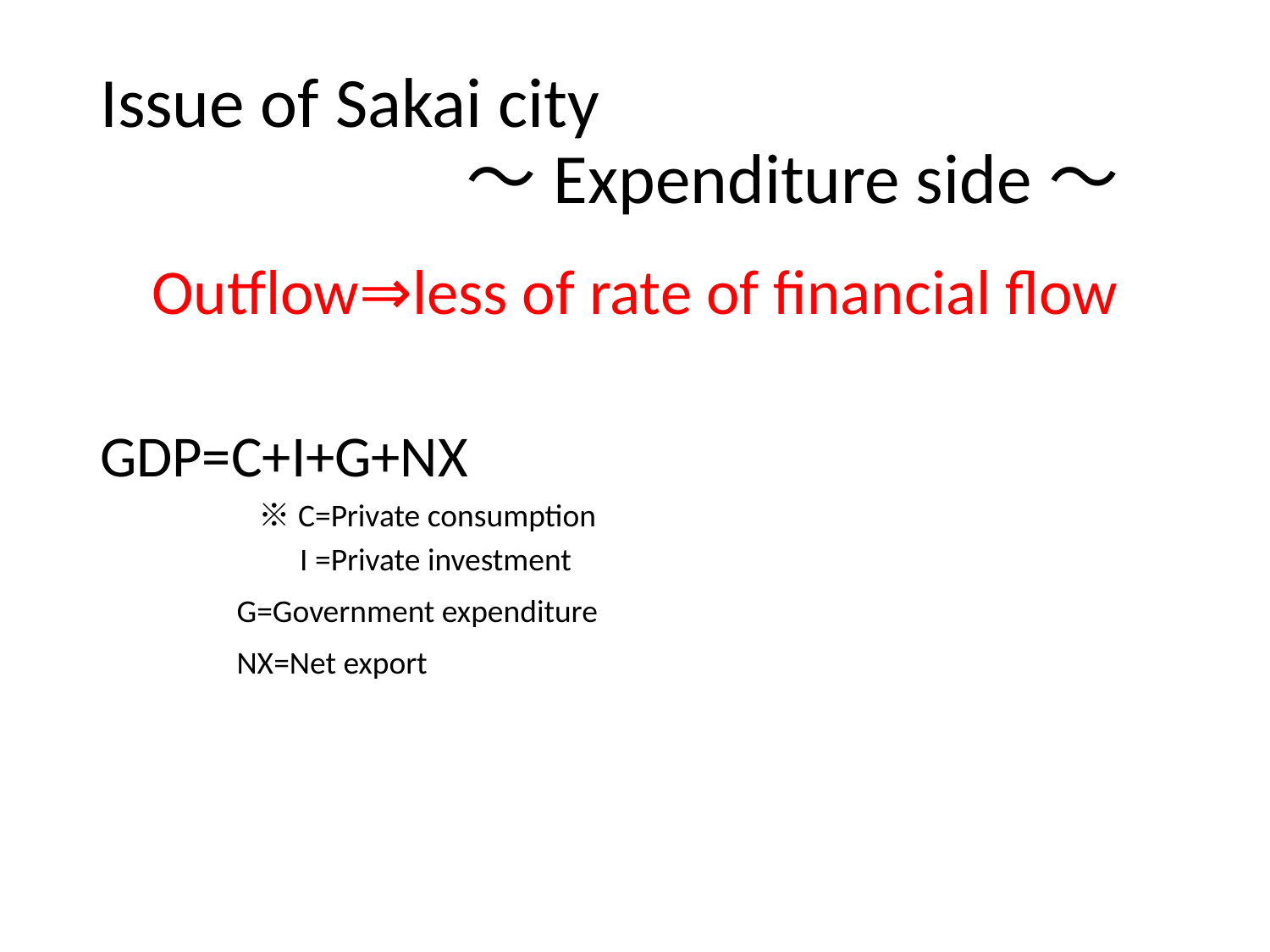

# Issue of Sakai city ～Expenditure side～
Outflow⇒less of rate of financial flow

GDP=C+I+G+NX
　　　　　※C=Private consumption
    　　　　    I =Private investment
                   G=Government expenditure
                   NX=Net export